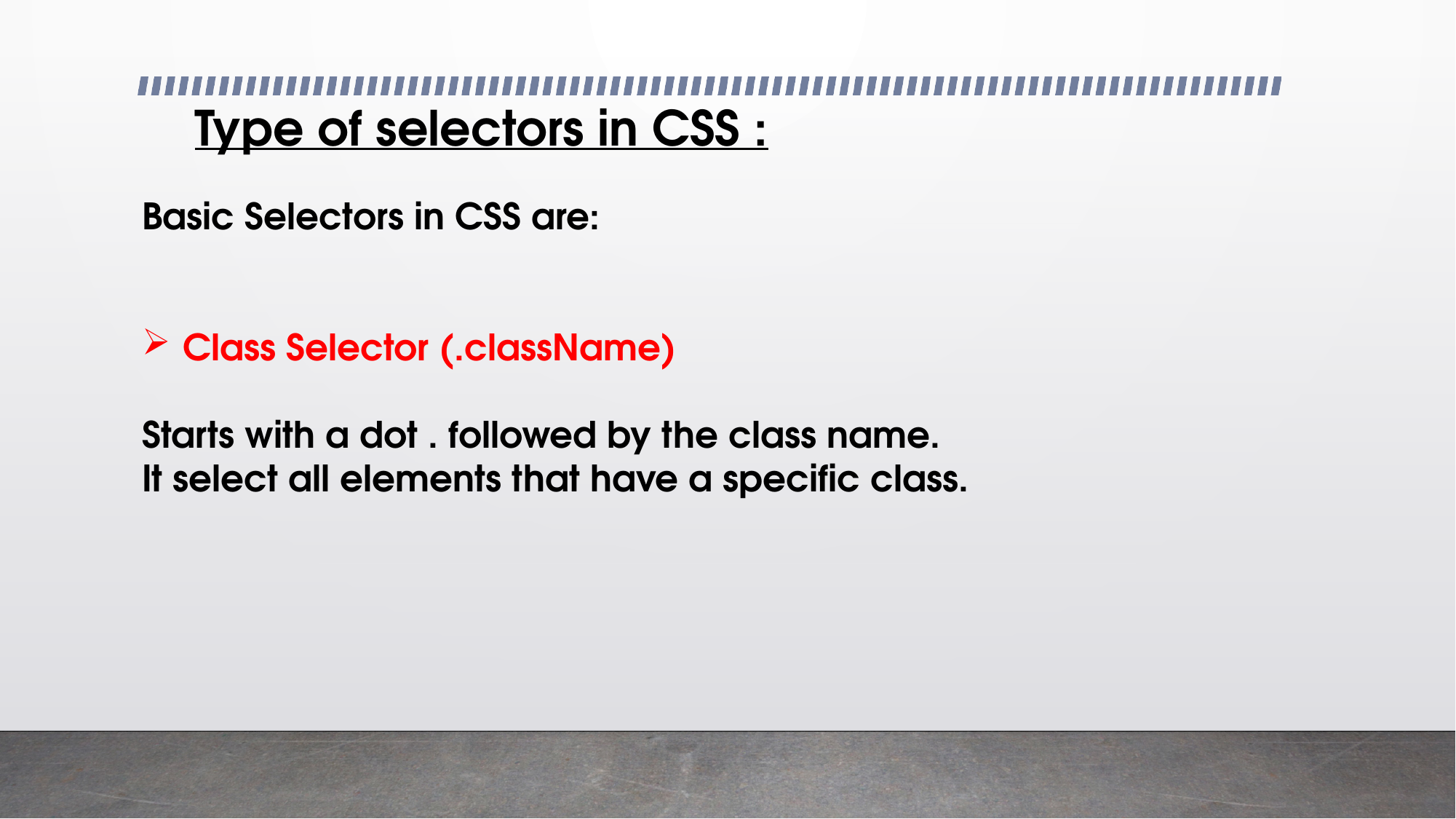

# Type of selectors in CSS :
Basic Selectors in CSS are:

Class Selector (.className)

Starts with a dot . followed by the class name.
It select all elements that have a specific class.